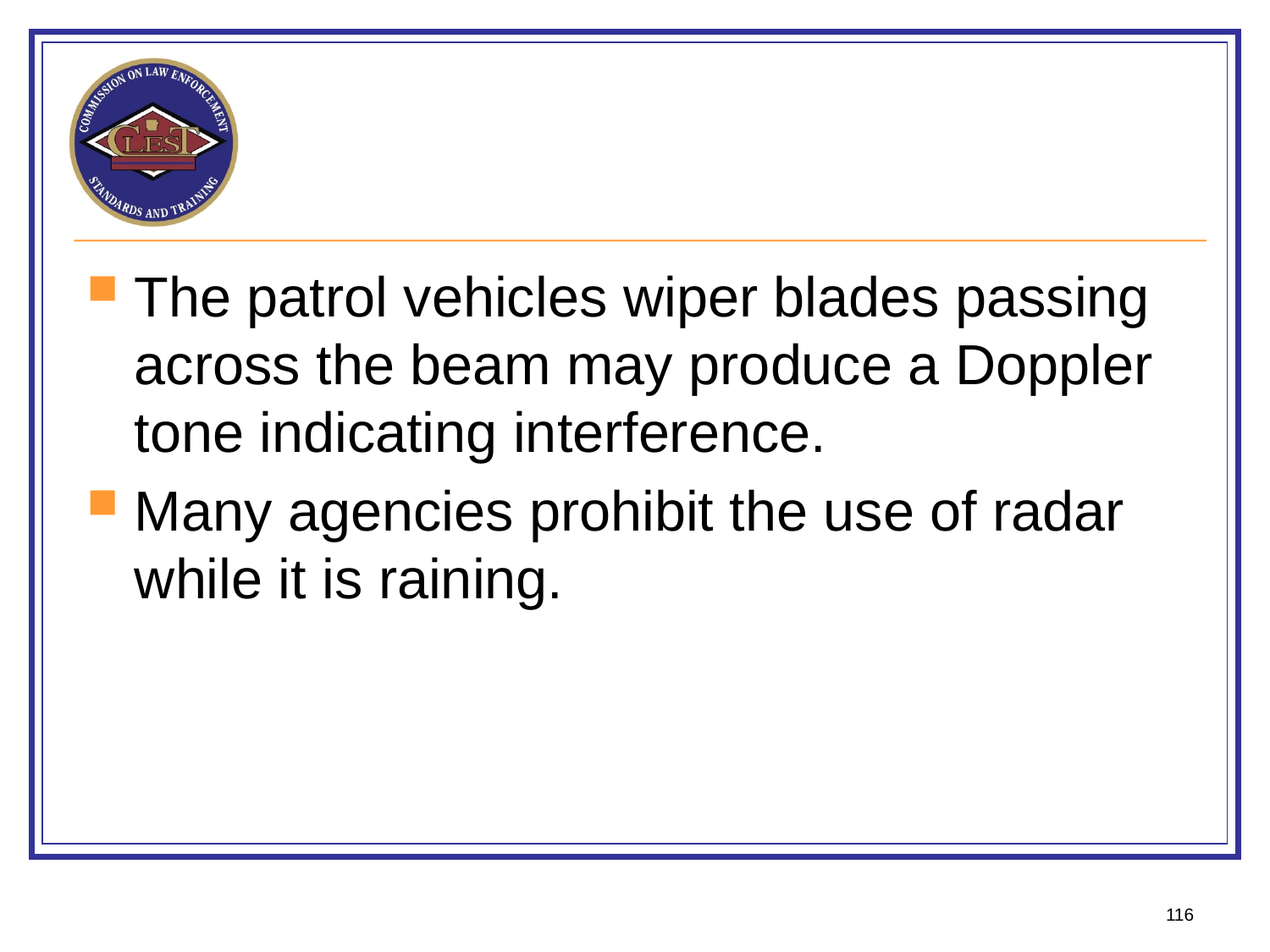

#
The patrol vehicles wiper blades passing across the beam may produce a Doppler tone indicating interference.
Many agencies prohibit the use of radar while it is raining.
116